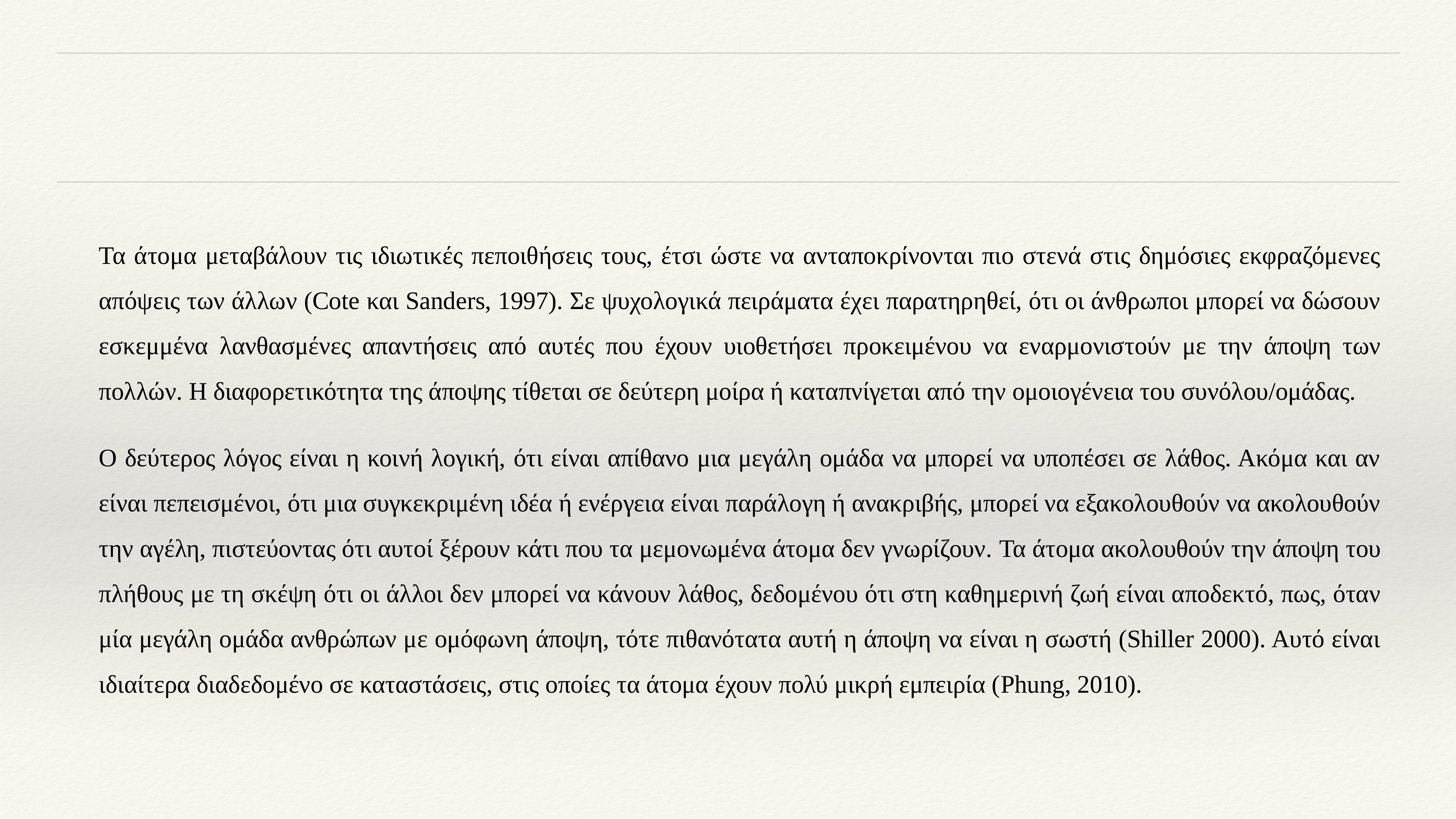

#
Τα άτομα μεταβάλουν τις ιδιωτικές πεποιθήσεις τους, έτσι ώστε να ανταποκρίνονται πιο στενά στις δημόσιες εκφραζόμενες απόψεις των άλλων (Cote και Sanders, 1997). Σε ψυχολογικά πειράματα έχει παρατηρηθεί, ότι οι άνθρωποι μπορεί να δώσουν εσκεμμένα λανθασμένες απαντήσεις από αυτές που έχουν υιοθετήσει προκειμένου να εναρμονιστούν με την άποψη των πολλών. Η διαφορετικότητα της άποψης τίθεται σε δεύτερη μοίρα ή καταπνίγεται από την ομοιογένεια του συνόλου/ομάδας.
Ο δεύτερος λόγος είναι η κοινή λογική, ότι είναι απίθανο μια μεγάλη ομάδα να μπορεί να υποπέσει σε λάθος. Ακόμα και αν είναι πεπεισμένοι, ότι μια συγκεκριμένη ιδέα ή ενέργεια είναι παράλογη ή ανακριβής, μπορεί να εξακολουθούν να ακολουθούν την αγέλη, πιστεύοντας ότι αυτοί ξέρουν κάτι που τα μεμονωμένα άτομα δεν γνωρίζουν. Τα άτομα ακολουθούν την άποψη του πλήθους με τη σκέψη ότι οι άλλοι δεν μπορεί να κάνουν λάθος, δεδομένου ότι στη καθημερινή ζωή είναι αποδεκτό, πως, όταν μία μεγάλη ομάδα ανθρώπων με ομόφωνη άποψη, τότε πιθανότατα αυτή η άποψη να είναι η σωστή (Shiller 2000). Αυτό είναι ιδιαίτερα διαδεδομένο σε καταστάσεις, στις οποίες τα άτομα έχουν πολύ μικρή εμπειρία (Phung, 2010).